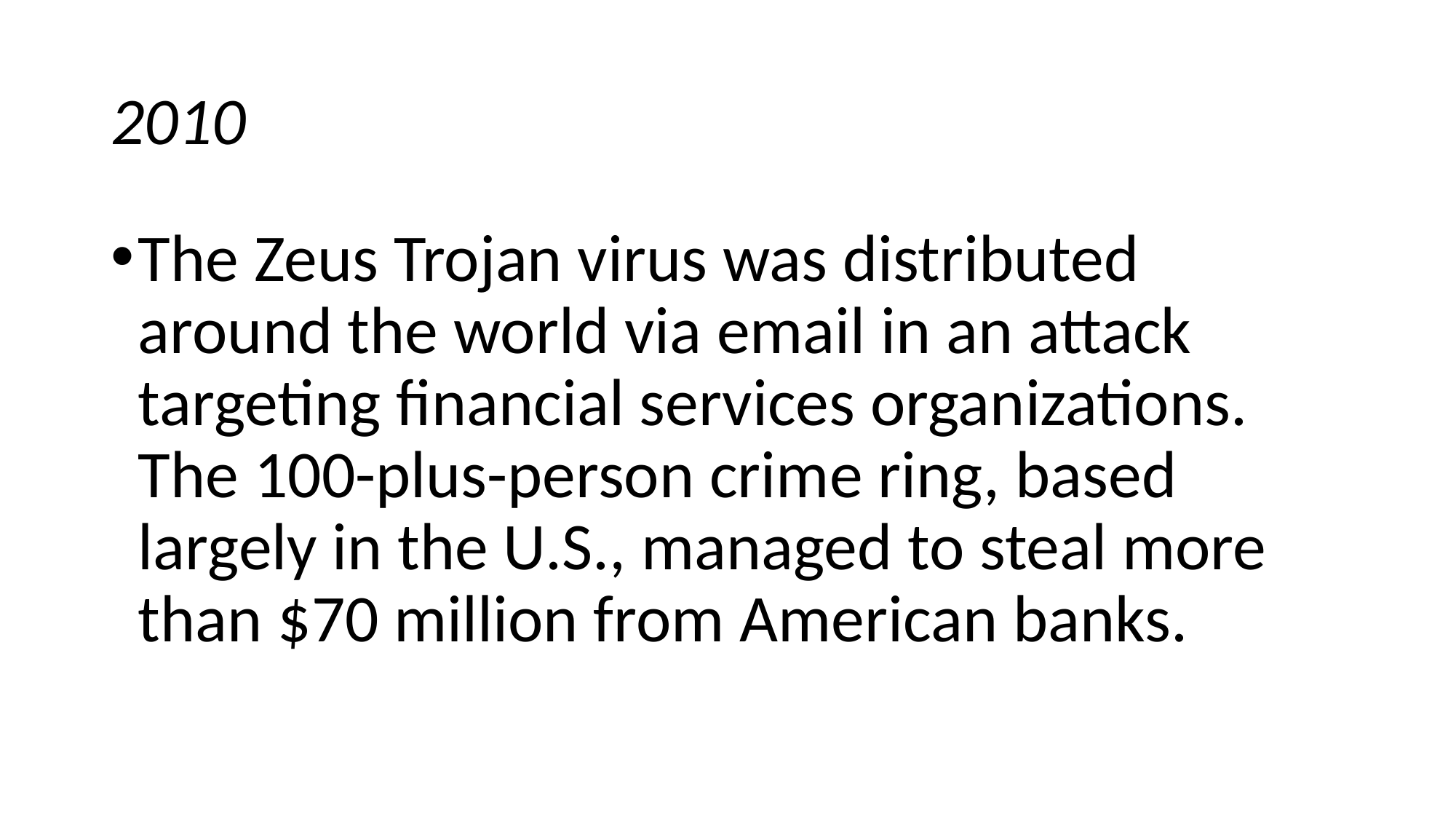

# 2010
The Zeus Trojan virus was distributed around the world via email in an attack targeting financial services organizations. The 100-plus-person crime ring, based largely in the U.S., managed to steal more than $70 million from American banks.